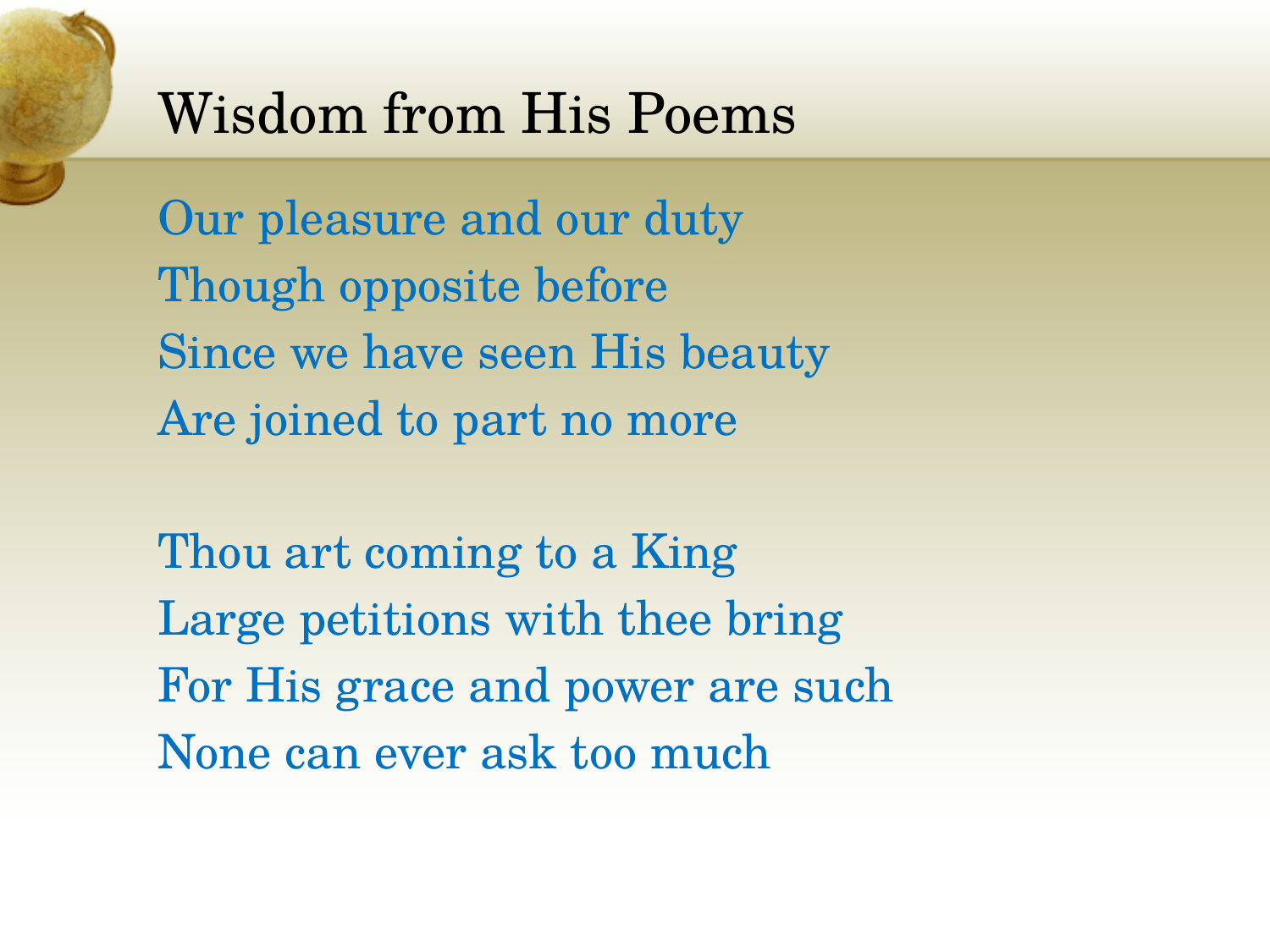

# Wisdom from His Poems
Our pleasure and our duty
Though opposite before
Since we have seen His beauty
Are joined to part no more

Thou art coming to a King
Large petitions with thee bring
For His grace and power are such
None can ever ask too much